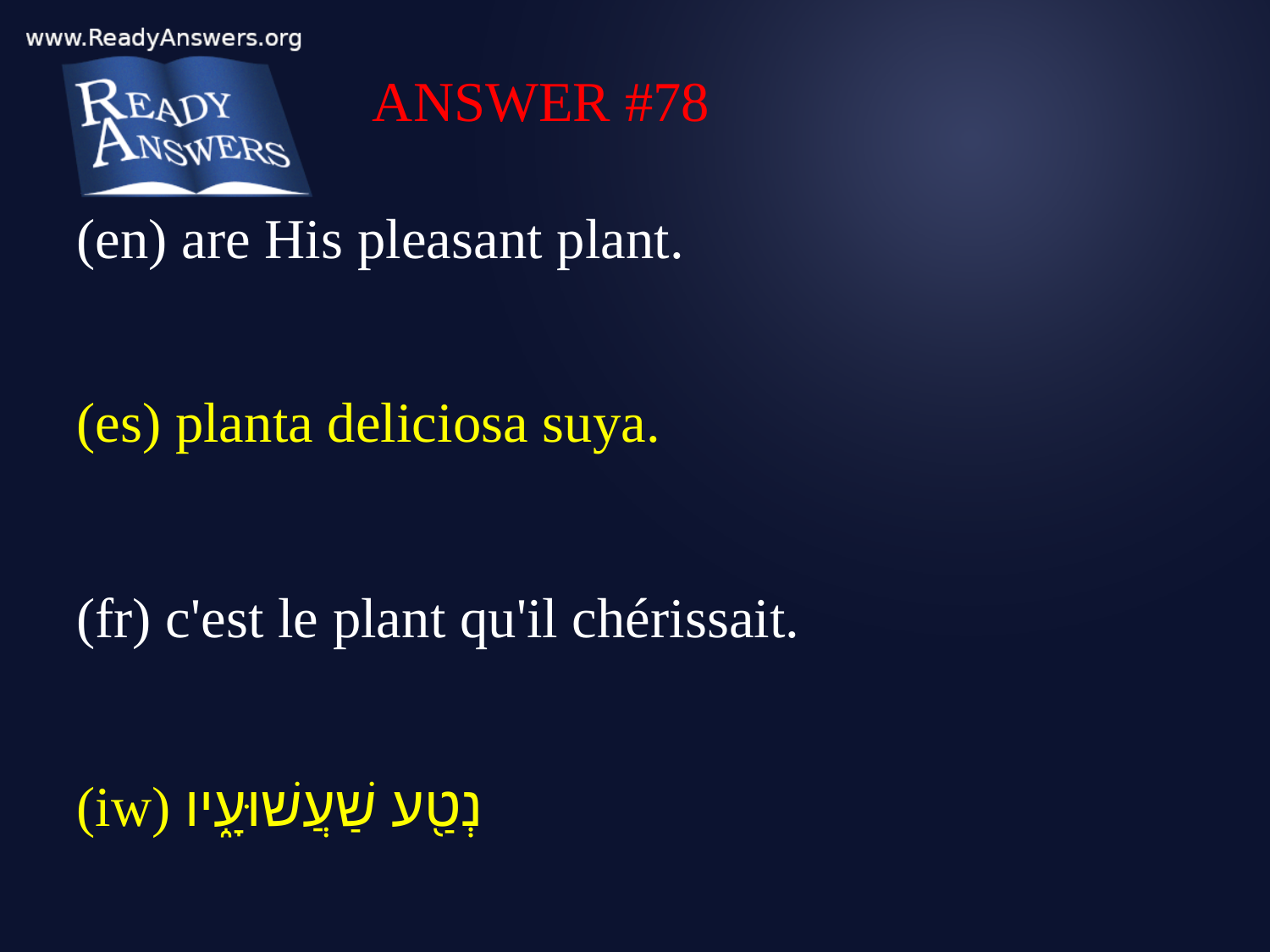

ANSWER #78
(en) are His pleasant plant.
(es) planta deliciosa suya.
(fr) c'est le plant qu'il chérissait.
(iw) נְטַ֖ע שַׁעֲשׁוּעָ֑יו